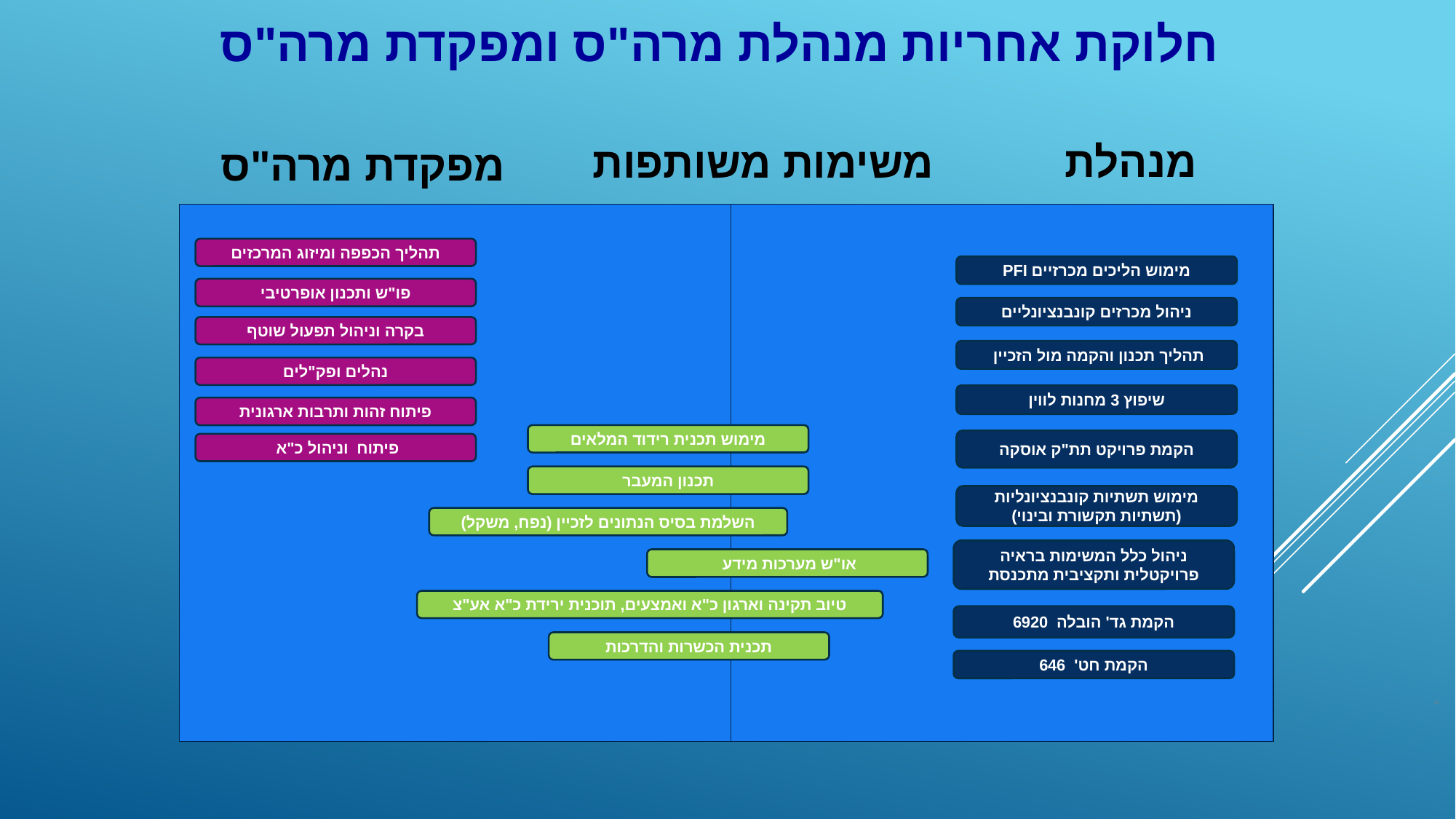

חלוקת אחריות מנהלת מרה"ס ומפקדת מרה"ס
מנהלת
מפקדת מרה"ס
משימות משותפות

תהליך הכפפה ומיזוג המרכזים
מימוש הליכים מכרזיים PFI
פו"ש ותכנון אופרטיבי
ניהול מכרזים קונבנציונליים
בקרה וניהול תפעול שוטף
תהליך תכנון והקמה מול הזכיין
נהלים ופק"לים
שיפוץ 3 מחנות לווין
פיתוח זהות ותרבות ארגונית
מימוש תכנית רידוד המלאים
הקמת פרויקט תת"ק אוסקה
פיתוח  וניהול כ"א
תכנון המעבר
מימוש תשתיות קונבנציונליות (תשתיות תקשורת ובינוי)
השלמת בסיס הנתונים לזכיין (נפח, משקל)
ניהול כלל המשימות בראיה פרויקטלית ותקציבית מתכנסת
או"ש מערכות מידע
טיוב תקינה וארגון כ"א ואמצעים, תוכנית ירידת כ"א אע"צ
הקמת גד' הובלה  6920
תכנית הכשרות והדרכות
הקמת חט'  646
14